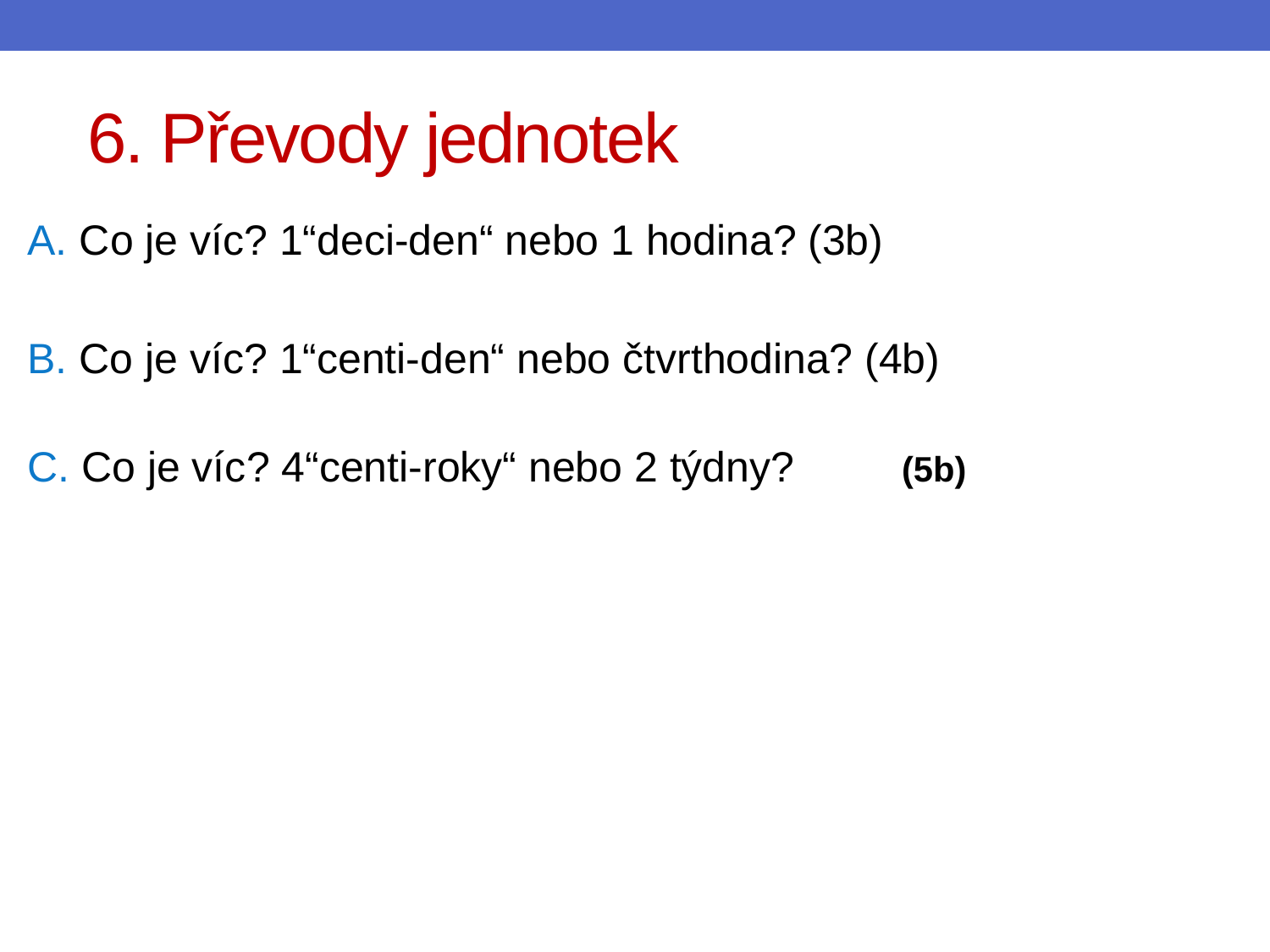

# 6. Převody jednotek
A. Co je víc? 1“deci-den“ nebo 1 hodina? (3b)

B. Co je víc? 1“centi-den“ nebo čtvrthodina? (4b)

C. Co je víc? 4“centi-roky“ nebo 2 týdny?         (5b)